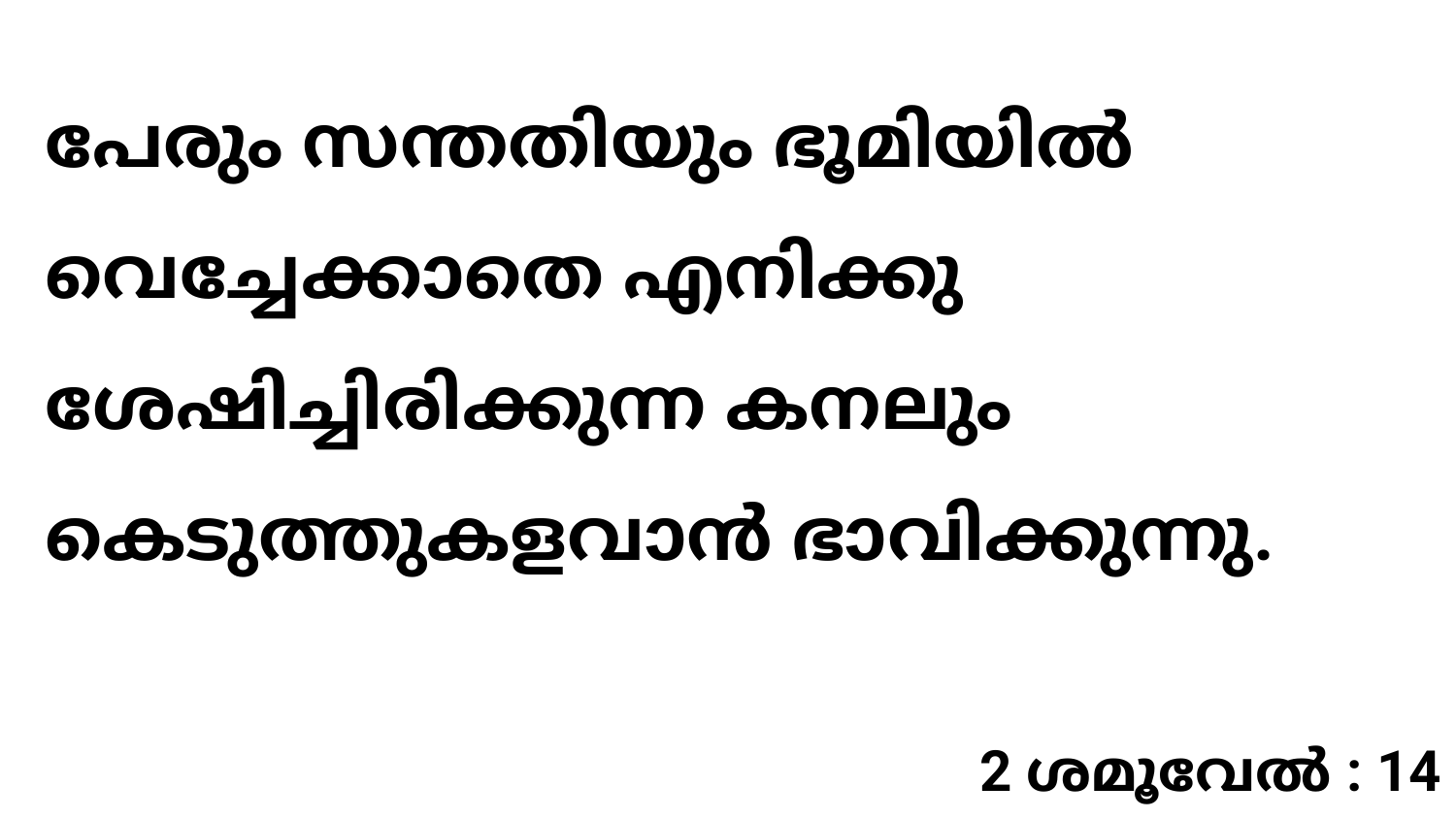

പേരും സന്തതിയും ഭൂമിയിൽ വെച്ചേക്കാതെ എനിക്കു ശേഷിച്ചിരിക്കുന്ന കനലും കെടുത്തുകളവാൻ ഭാവിക്കുന്നു.
2 ശമൂവേൽ : 14